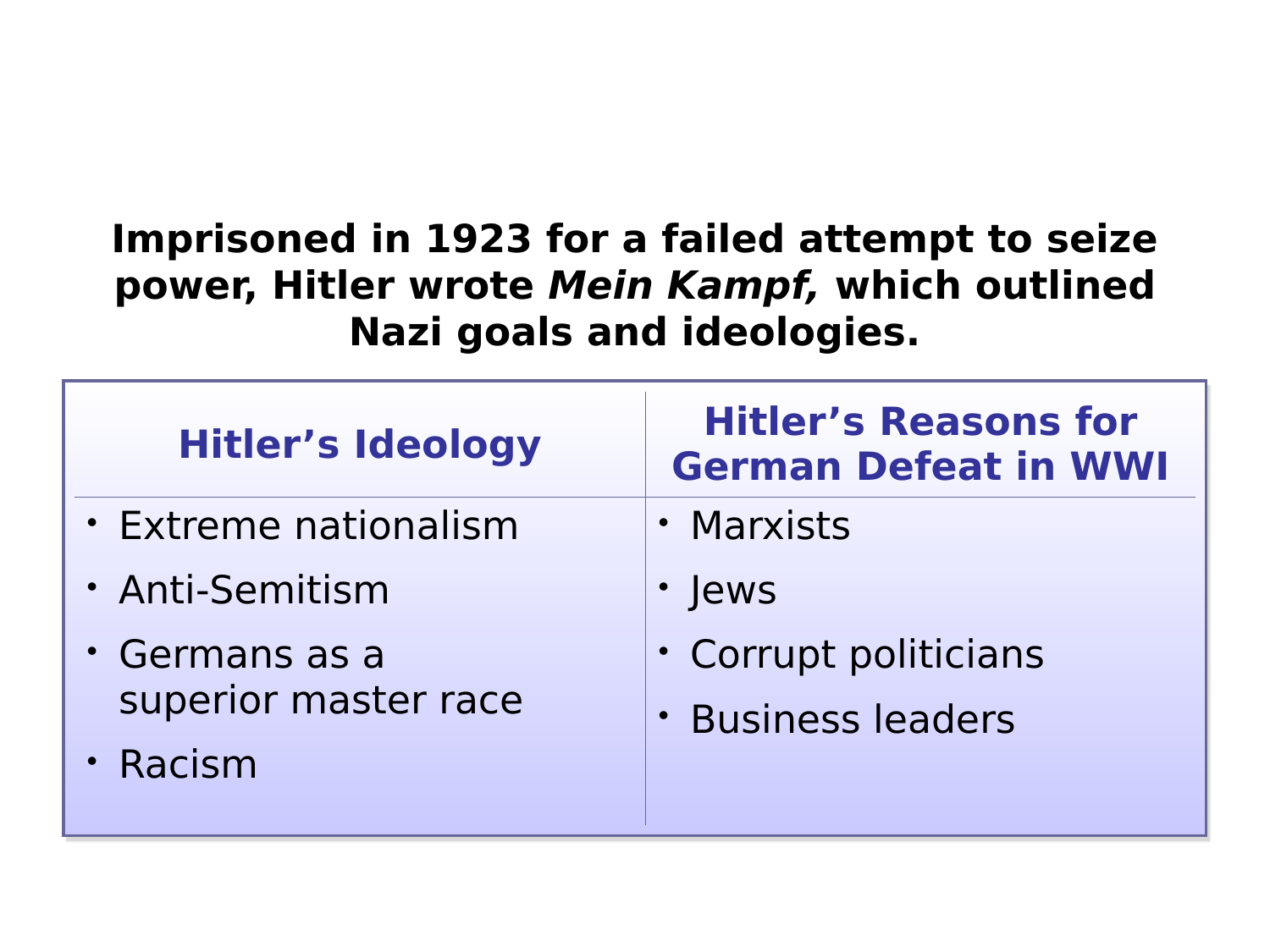

Imprisoned in 1923 for a failed attempt to seize power, Hitler wrote Mein Kampf, which outlined Nazi goals and ideologies.

| Hitler’s Ideology | Hitler’s Reasons for German Defeat in WWI |
| --- | --- |
| Extreme nationalism Anti-Semitism Germans as a superior master race Racism | Marxists Jews Corrupt politicians Business leaders |